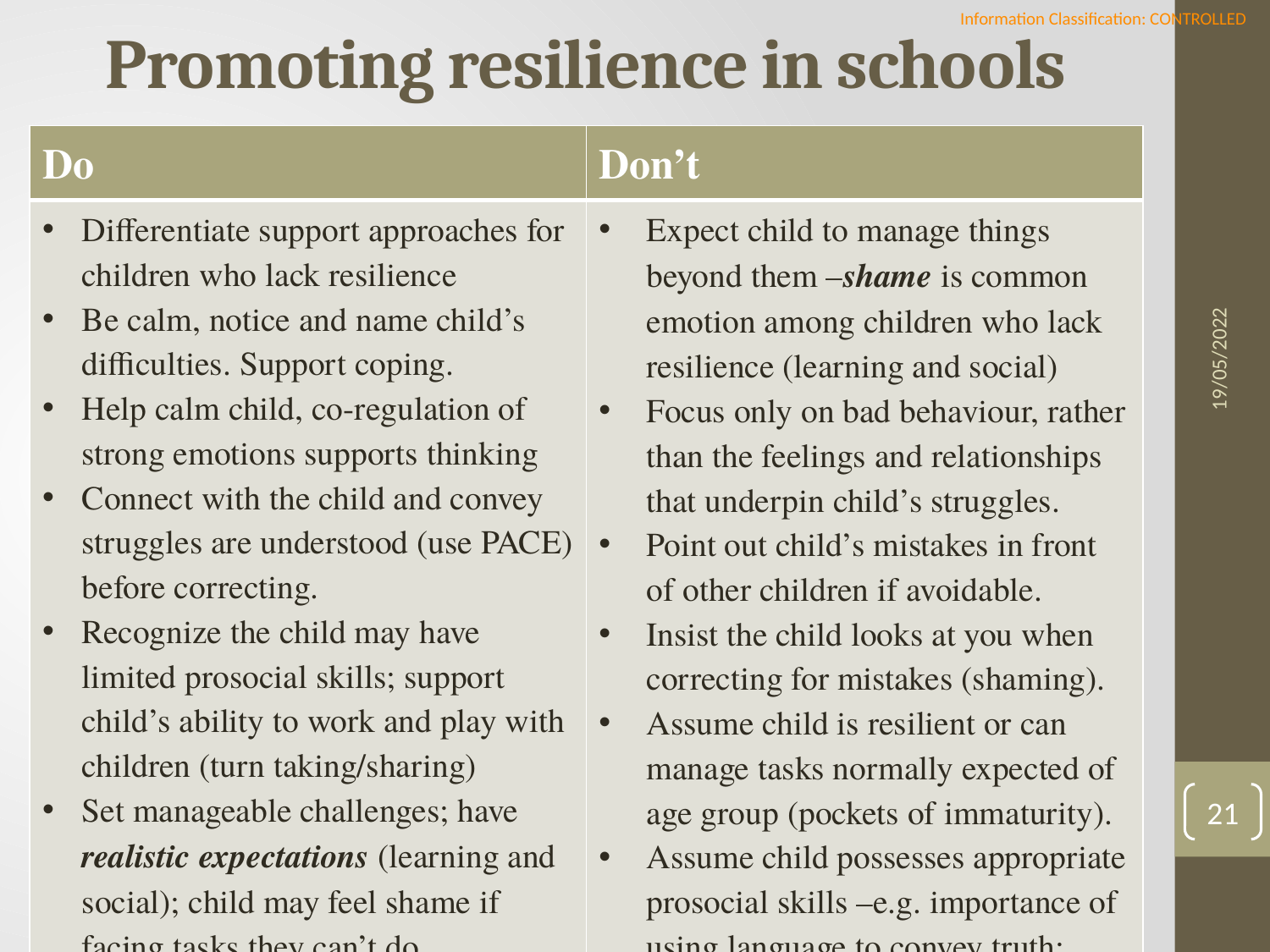

# Promoting resilience in schools
| Do | Don’t |
| --- | --- |
| Differentiate support approaches for children who lack resilience Be calm, notice and name child’s difficulties. Support coping. Help calm child, co-regulation of strong emotions supports thinking Connect with the child and convey struggles are understood (use PACE) before correcting. Recognize the child may have limited prosocial skills; support child’s ability to work and play with children (turn taking/sharing) Set manageable challenges; have realistic expectations (learning and social); child may feel shame if facing tasks they can’t do. Help children ‘have a go’ | Expect child to manage things beyond them –shame is common emotion among children who lack resilience (learning and social) Focus only on bad behaviour, rather than the feelings and relationships that underpin child’s struggles. Point out child’s mistakes in front of other children if avoidable. Insist the child looks at you when correcting for mistakes (shaming). Assume child is resilient or can manage tasks normally expected of age group (pockets of immaturity). Assume child possesses appropriate prosocial skills –e.g. importance of using language to convey truth; ability to see others’ viewpoint |
19/05/2022
21